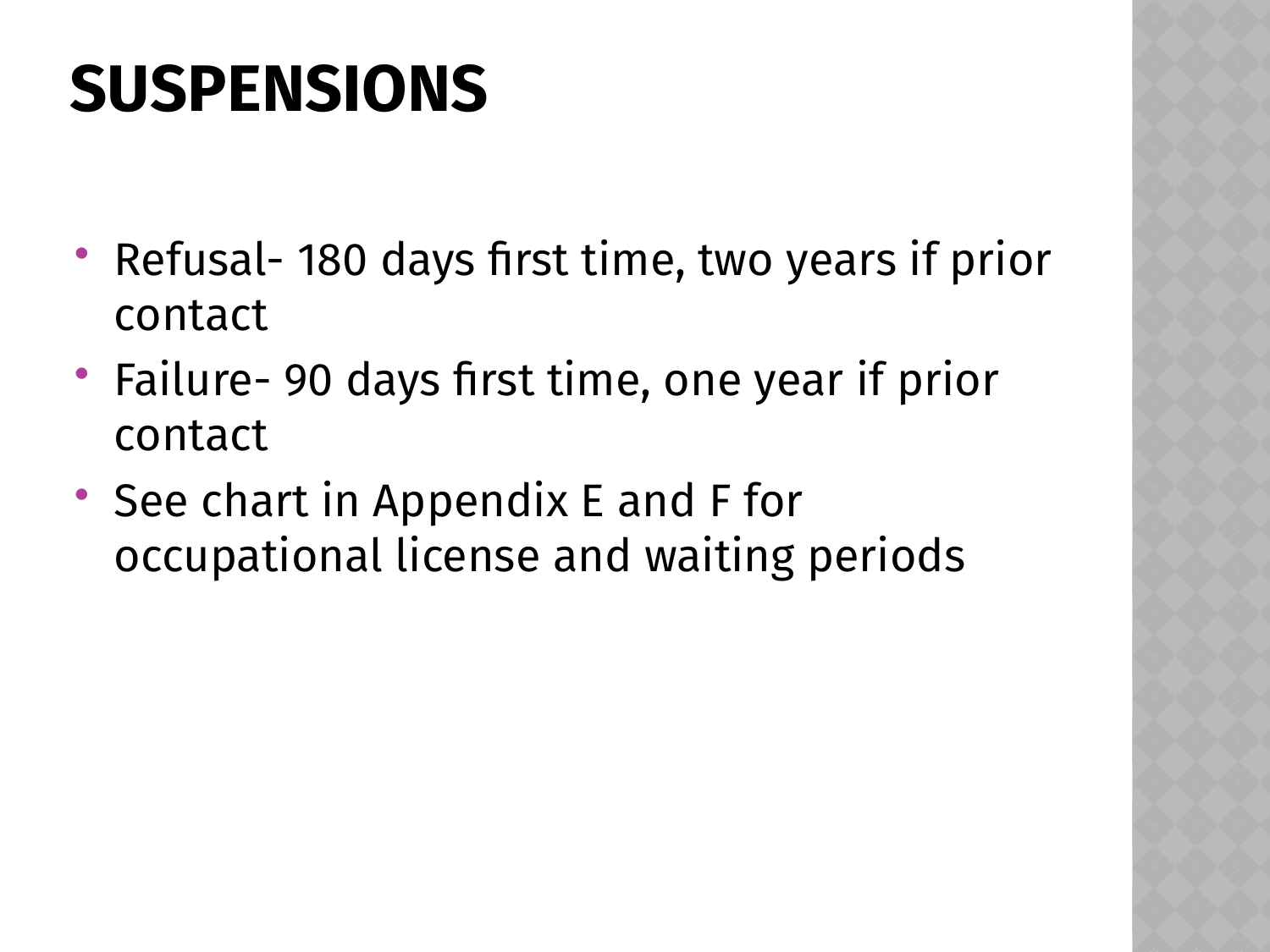

# Suspensions
Refusal- 180 days first time, two years if prior contact
Failure- 90 days first time, one year if prior contact
See chart in Appendix E and F for occupational license and waiting periods